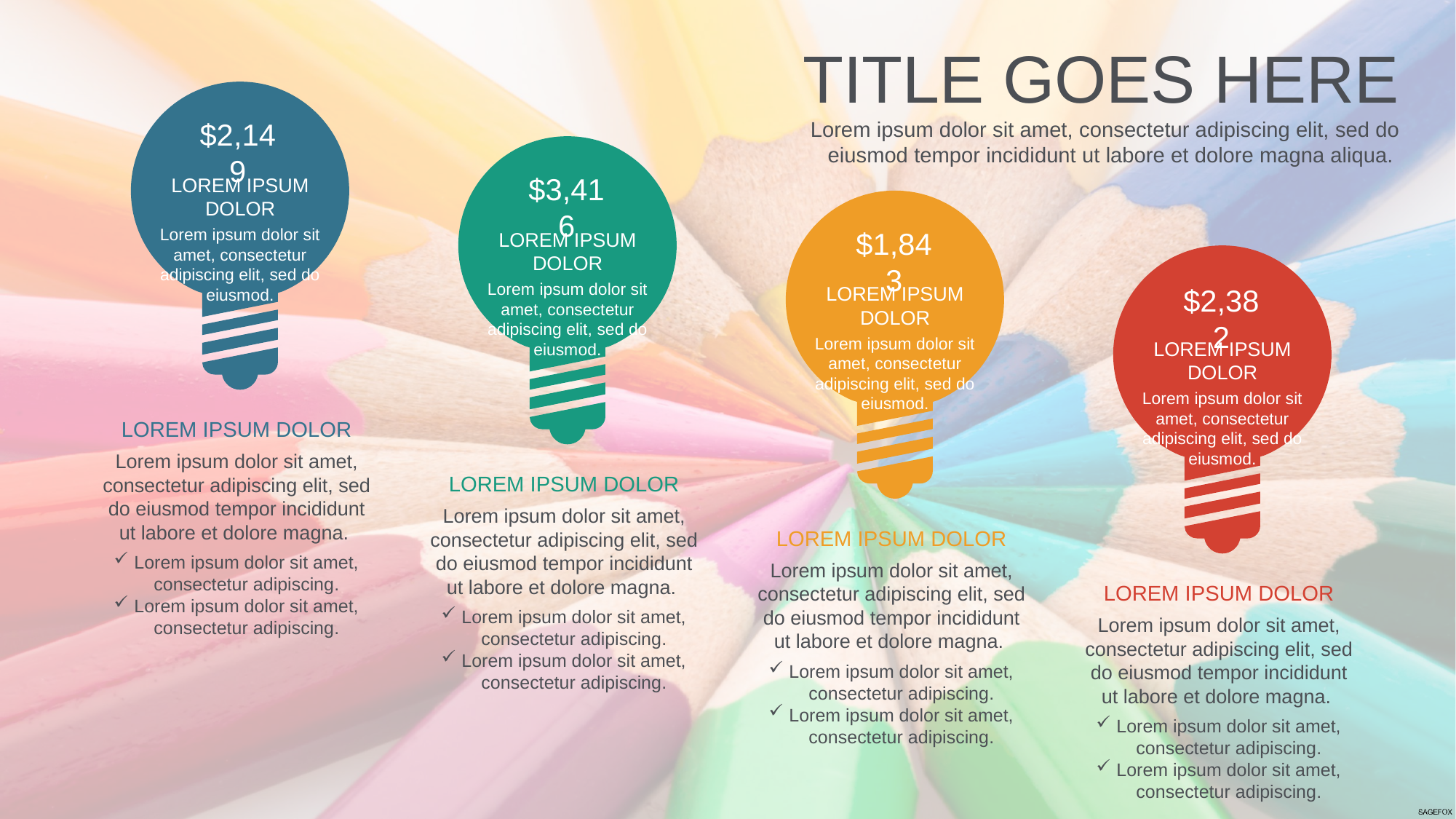

TITLE GOES HERE
Lorem ipsum dolor sit amet, consectetur adipiscing elit, sed do eiusmod tempor incididunt ut labore et dolore magna aliqua.

$2,149

$3,416
LOREM IPSUM DOLOR

Lorem ipsum dolor sit amet, consectetur adipiscing elit, sed do eiusmod.

$1,843
LOREM IPSUM DOLOR

Lorem ipsum dolor sit amet, consectetur adipiscing elit, sed do eiusmod.

LOREM IPSUM DOLOR

Lorem ipsum dolor sit amet, consectetur adipiscing elit, sed do eiusmod.
$2,382
LOREM IPSUM DOLOR

Lorem ipsum dolor sit amet, consectetur adipiscing elit, sed do eiusmod.
LOREM IPSUM DOLOR

Lorem ipsum dolor sit amet, consectetur adipiscing elit, sed do eiusmod tempor incididunt ut labore et dolore magna.

Lorem ipsum dolor sit amet, consectetur adipiscing.
Lorem ipsum dolor sit amet, consectetur adipiscing.
LOREM IPSUM DOLOR

Lorem ipsum dolor sit amet, consectetur adipiscing elit, sed do eiusmod tempor incididunt ut labore et dolore magna.

Lorem ipsum dolor sit amet, consectetur adipiscing.
Lorem ipsum dolor sit amet, consectetur adipiscing.
LOREM IPSUM DOLOR

Lorem ipsum dolor sit amet, consectetur adipiscing elit, sed do eiusmod tempor incididunt ut labore et dolore magna.

Lorem ipsum dolor sit amet, consectetur adipiscing.
Lorem ipsum dolor sit amet, consectetur adipiscing.
LOREM IPSUM DOLOR

Lorem ipsum dolor sit amet, consectetur adipiscing elit, sed do eiusmod tempor incididunt ut labore et dolore magna.

Lorem ipsum dolor sit amet, consectetur adipiscing.
Lorem ipsum dolor sit amet, consectetur adipiscing.